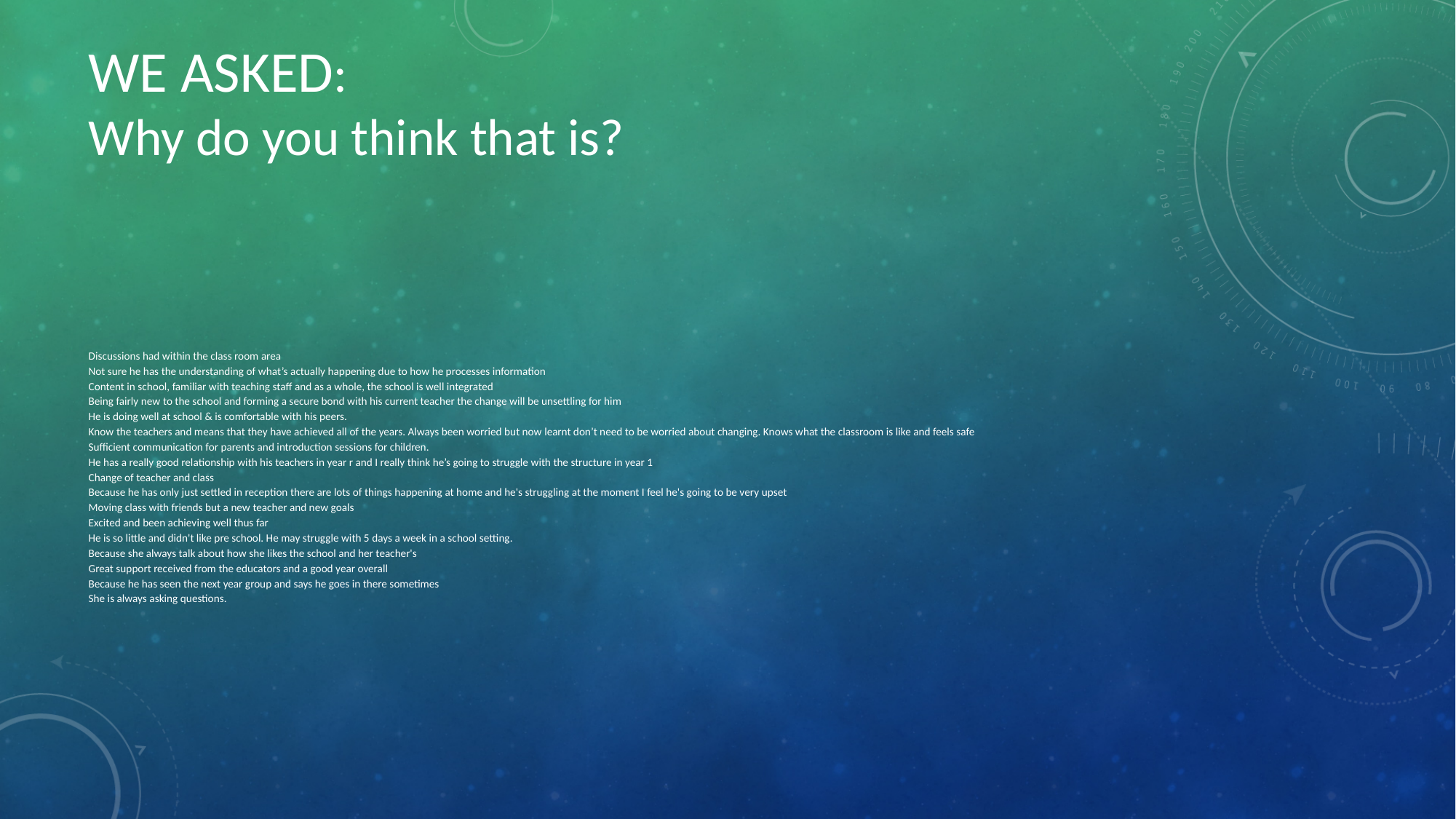

# WE ASKED: Why do you think that is?

Discussions had within the class room area
Not sure he has the understanding of what’s actually happening due to how he processes information
Content in school, familiar with teaching staff and as a whole, the school is well integrated
Being fairly new to the school and forming a secure bond with his current teacher the change will be unsettling for him
He is doing well at school & is comfortable with his peers.
Know the teachers and means that they have achieved all of the years. Always been worried but now learnt don’t need to be worried about changing. Knows what the classroom is like and feels safe
Sufficient communication for parents and introduction sessions for children.
He has a really good relationship with his teachers in year r and I really think he’s going to struggle with the structure in year 1
Change of teacher and class
Because he has only just settled in reception there are lots of things happening at home and he's struggling at the moment I feel he's going to be very upset
Moving class with friends but a new teacher and new goals
Excited and been achieving well thus far
He is so little and didn't like pre school. He may struggle with 5 days a week in a school setting.
Because she always talk about how she likes the school and her teacher's
Great support received from the educators and a good year overall
Because he has seen the next year group and says he goes in there sometimes
She is always asking questions.